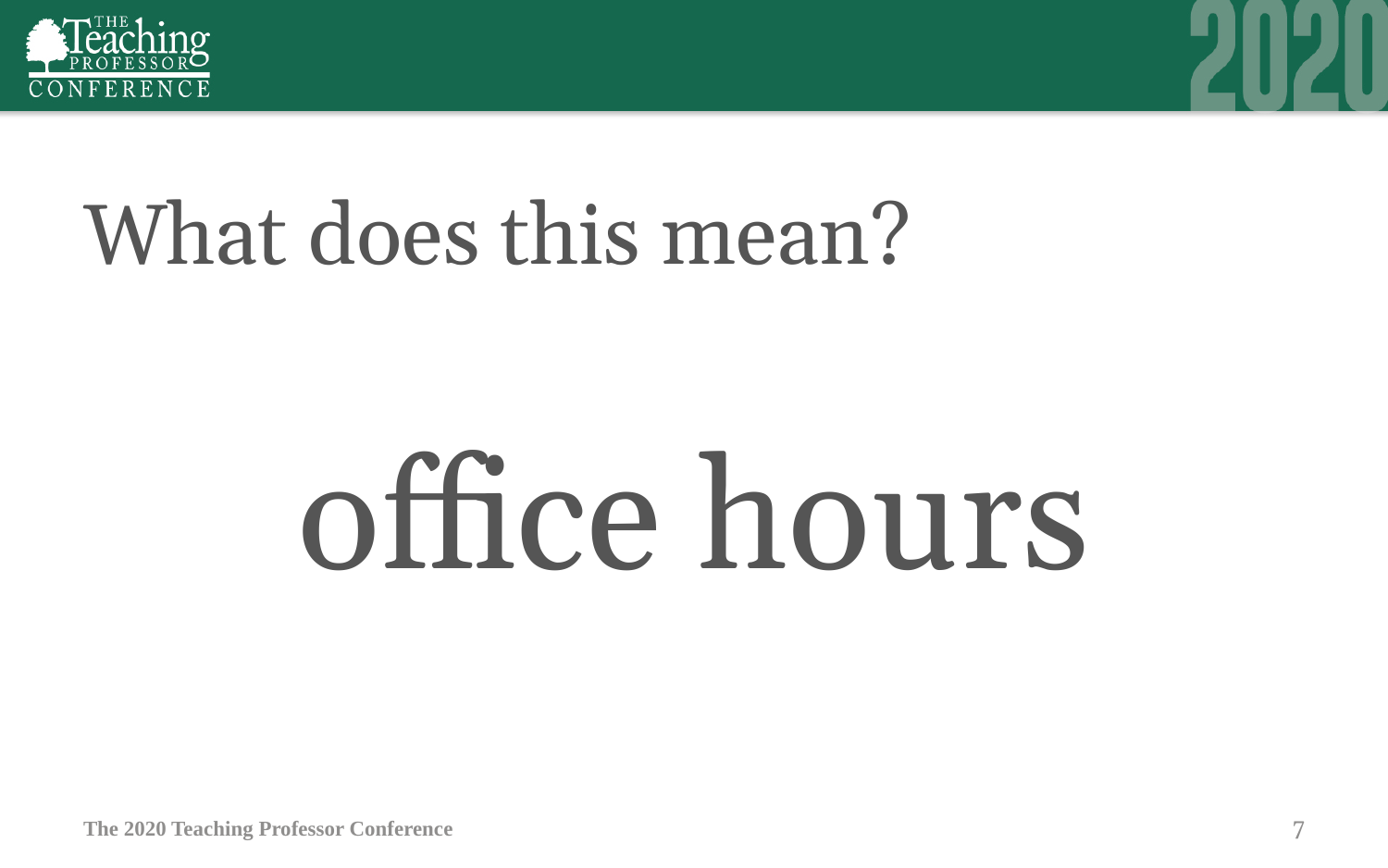

# What does this mean?

office hours
The 2020 Teaching Professor Conference
7